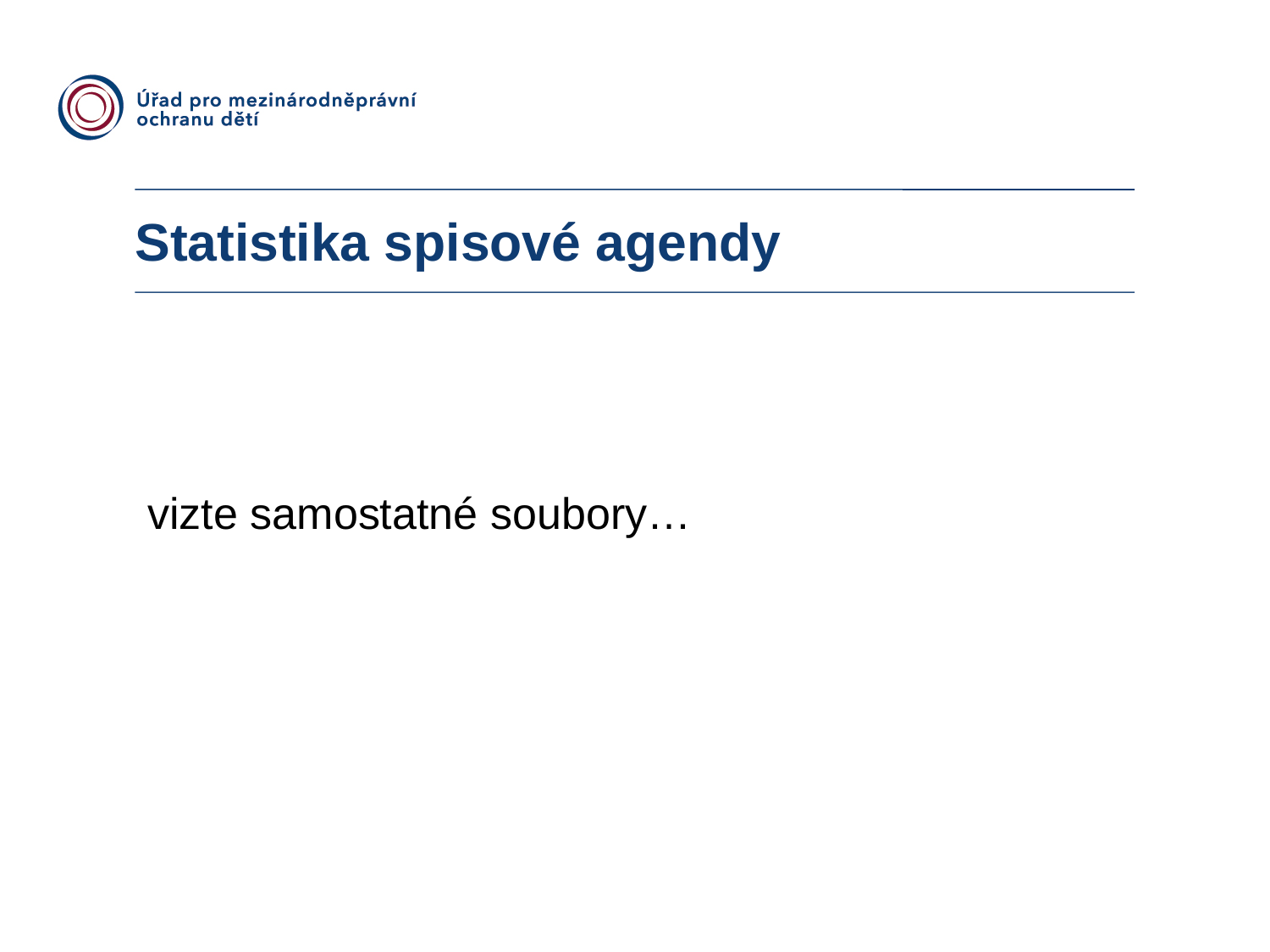

# Statistika spisové agendy

vizte samostatné soubory…